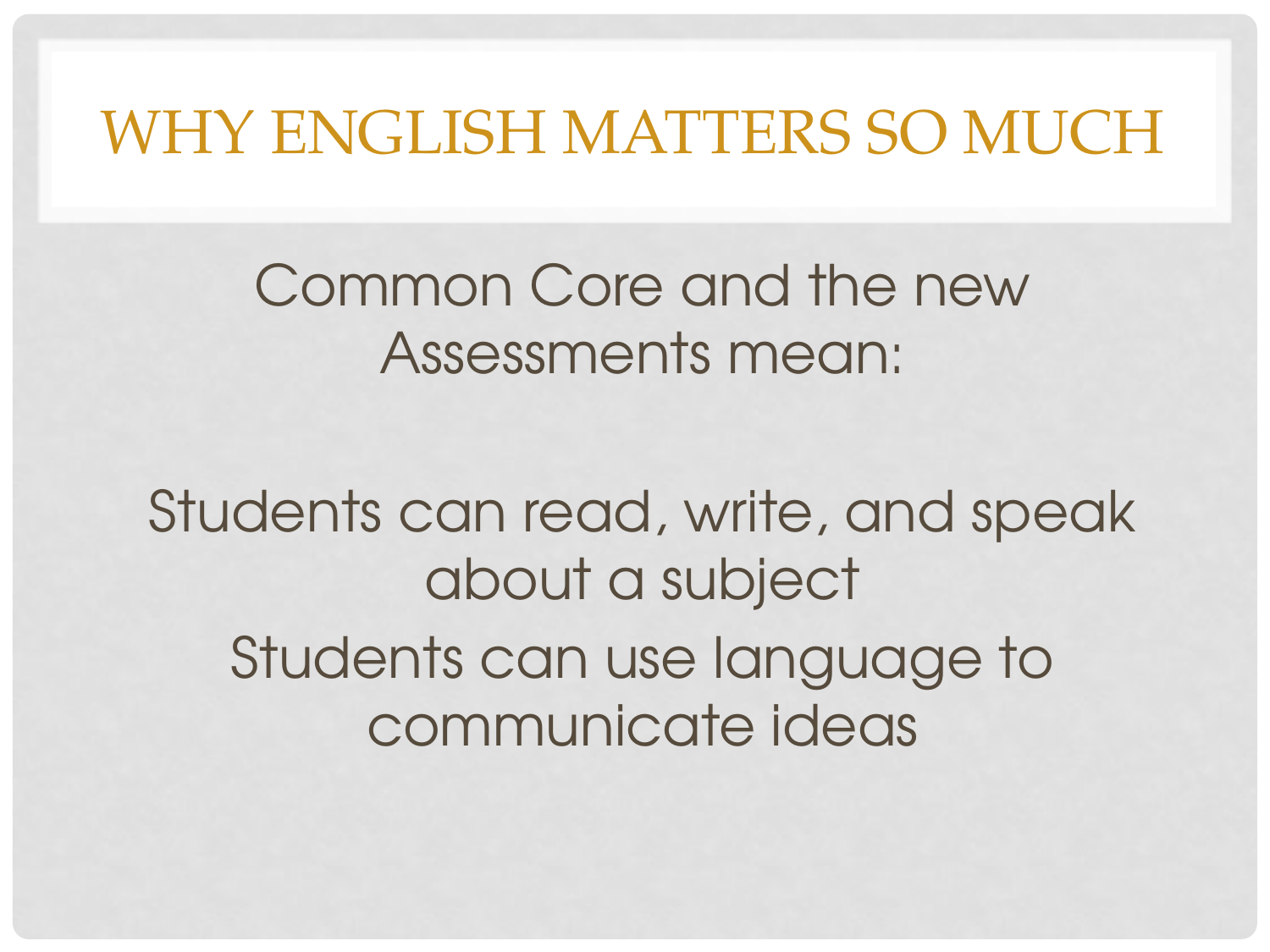

# Why ENGLISH MATTERS SO MUCH
Common Core and the new Assessments mean:

Students can read, write, and speak about a subject
Students can use language to communicate ideas